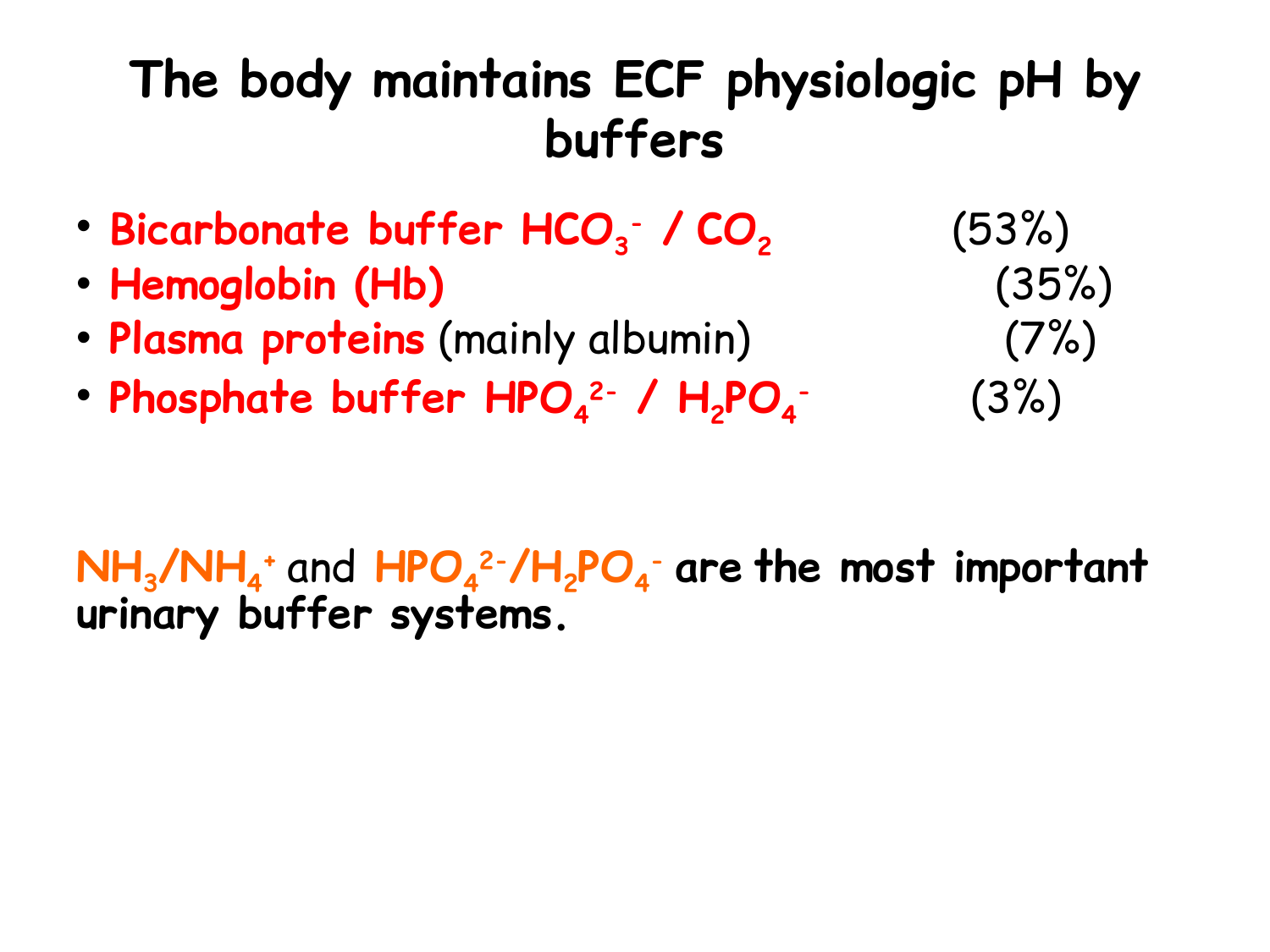

# The body maintains ECF physiologic pH by buffers
 Bicarbonate buffer HCO3- / CO2                 (53%)
 Hemoglobin (Hb)                                           (35%)
 Plasma proteins (mainly albumin)                    (7%)
 Phosphate buffer HPO42- / H2PO4-               (3%)

NH3/NH4+ and HPO42-/H2PO4- are the most important urinary buffer systems.